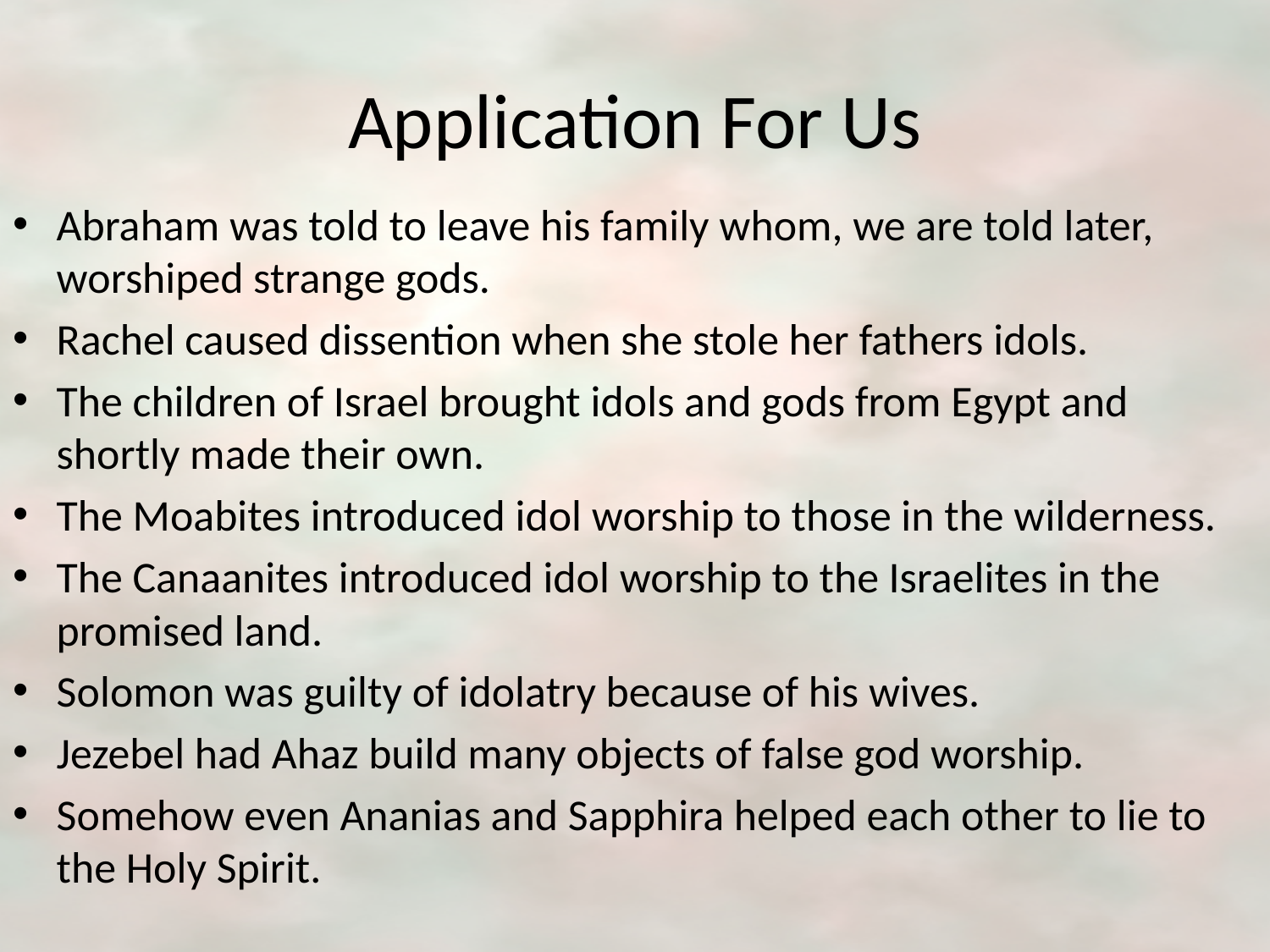

# Application For Us
Abraham was told to leave his family whom, we are told later, worshiped strange gods.
Rachel caused dissention when she stole her fathers idols.
The children of Israel brought idols and gods from Egypt and shortly made their own.
The Moabites introduced idol worship to those in the wilderness.
The Canaanites introduced idol worship to the Israelites in the promised land.
Solomon was guilty of idolatry because of his wives.
Jezebel had Ahaz build many objects of false god worship.
Somehow even Ananias and Sapphira helped each other to lie to the Holy Spirit.